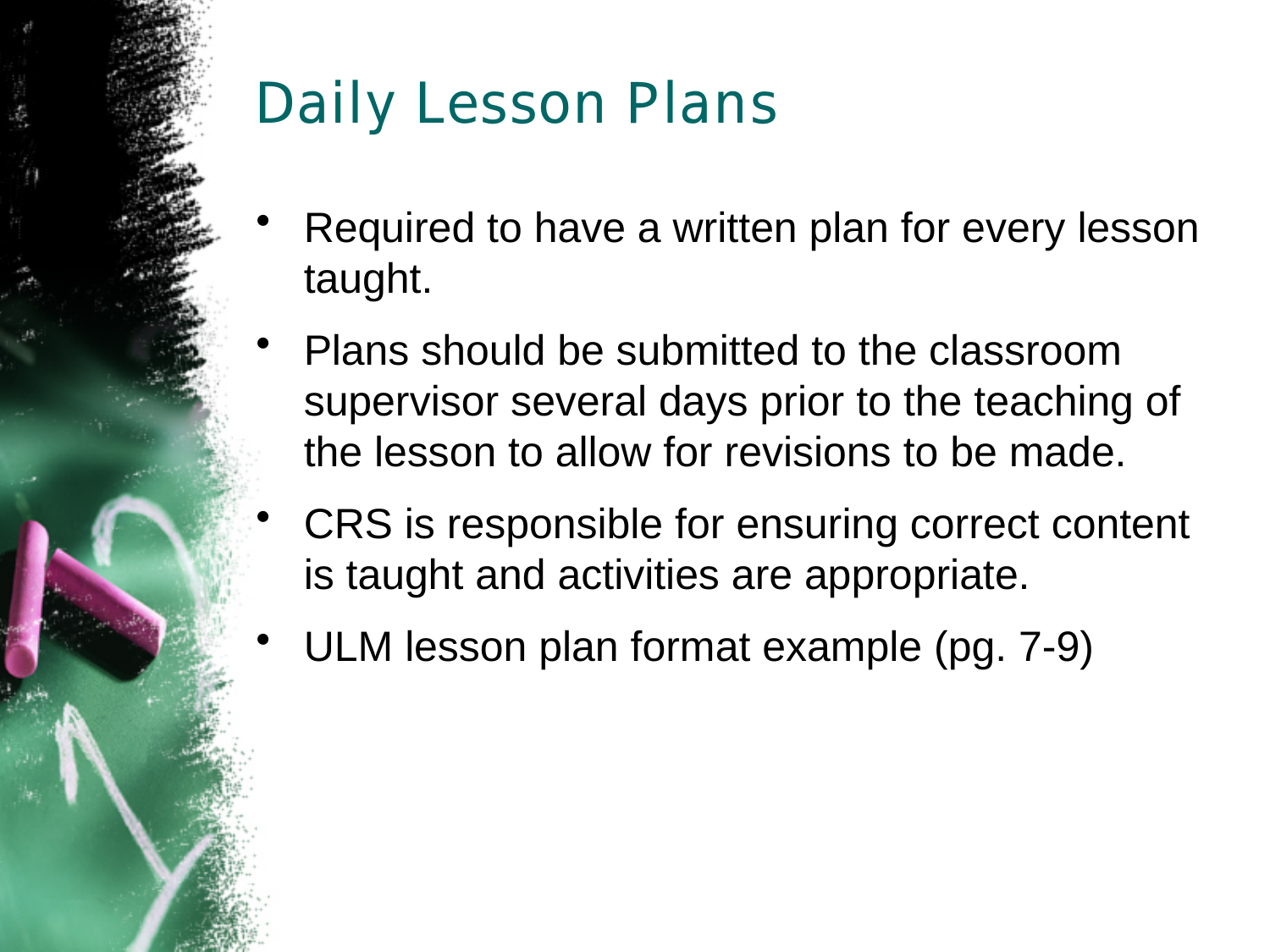

# Daily Lesson Plans
Required to have a written plan for every lesson taught.
Plans should be submitted to the classroom supervisor several days prior to the teaching of the lesson to allow for revisions to be made.
CRS is responsible for ensuring correct content is taught and activities are appropriate.
ULM lesson plan format example (pg. 7-9)